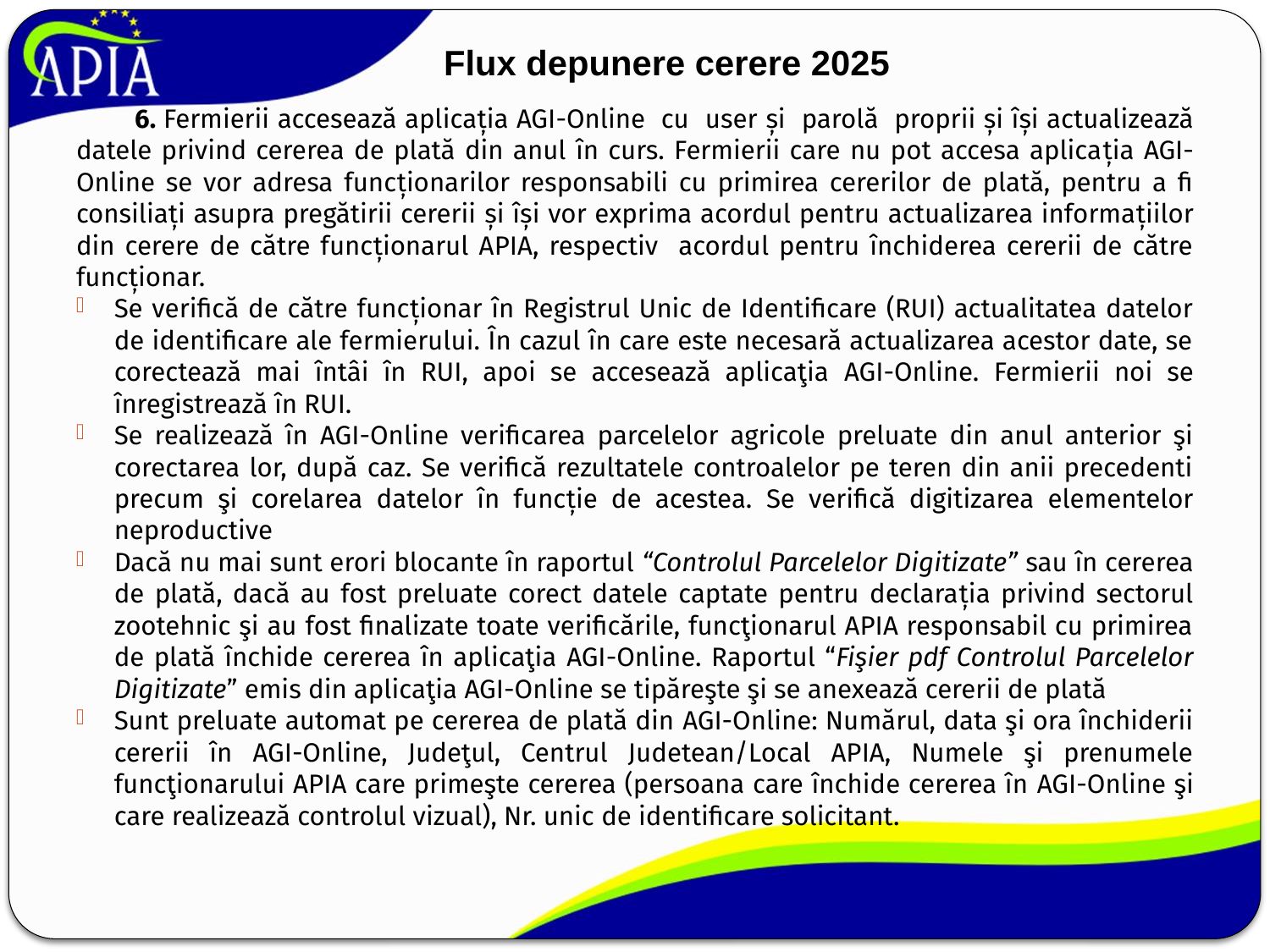

# Flux depunere cerere 2025
        6. Fermierii accesează aplicația AGI-Online  cu  user și  parolă  proprii și își actualizează datele privind cererea de plată din anul în curs. Fermierii care nu pot accesa aplicația AGI-Online se vor adresa funcționarilor responsabili cu primirea cererilor de plată, pentru a fi consiliați asupra pregătirii cererii și își vor exprima acordul pentru actualizarea informațiilor din cerere de către funcționarul APIA, respectiv  acordul pentru închiderea cererii de către funcționar.
Se verifică de către funcționar în Registrul Unic de Identificare (RUI) actualitatea datelor de identificare ale fermierului. În cazul în care este necesară actualizarea acestor date, se corectează mai întâi în RUI, apoi se accesează aplicaţia AGI-Online. Fermierii noi se înregistrează în RUI.
Se realizează în AGI-Online verificarea parcelelor agricole preluate din anul anterior şi corectarea lor, după caz. Se verifică rezultatele controalelor pe teren din anii precedenti precum şi corelarea datelor în funcție de acestea. Se verifică digitizarea elementelor neproductive
Dacă nu mai sunt erori blocante în raportul “Controlul Parcelelor Digitizate” sau în cererea de plată, dacă au fost preluate corect datele captate pentru declarația privind sectorul zootehnic şi au fost finalizate toate verificările, funcţionarul APIA responsabil cu primirea de plată închide cererea în aplicaţia AGI-Online. Raportul “Fişier pdf Controlul Parcelelor Digitizate” emis din aplicaţia AGI-Online se tipăreşte şi se anexează cererii de plată
Sunt preluate automat pe cererea de plată din AGI-Online: Numărul, data şi ora închiderii cererii în AGI-Online, Judeţul, Centrul Judetean/Local APIA, Numele şi prenumele funcţionarului APIA care primeşte cererea (persoana care închide cererea în AGI-Online şi care realizează controlul vizual), Nr. unic de identificare solicitant.